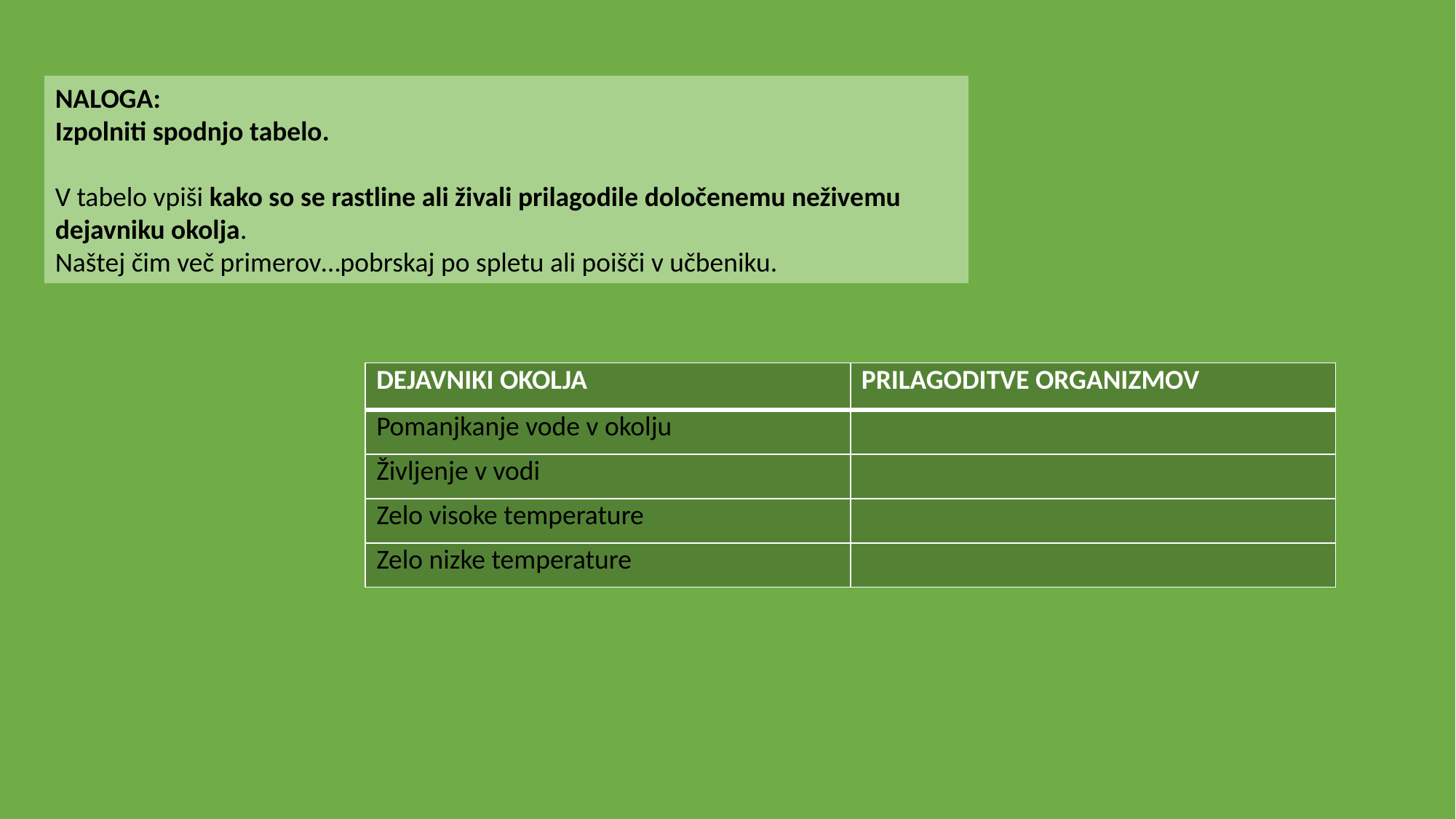

NALOGA:
Izpolniti spodnjo tabelo.

V tabelo vpiši kako so se rastline ali živali prilagodile določenemu neživemu dejavniku okolja.
Naštej čim več primerov…pobrskaj po spletu ali poišči v učbeniku.
| DEJAVNIKI OKOLJA | PRILAGODITVE ORGANIZMOV |
| --- | --- |
| Pomanjkanje vode v okolju |  |
| Življenje v vodi |  |
| Zelo visoke temperature |  |
| Zelo nizke temperature |  |